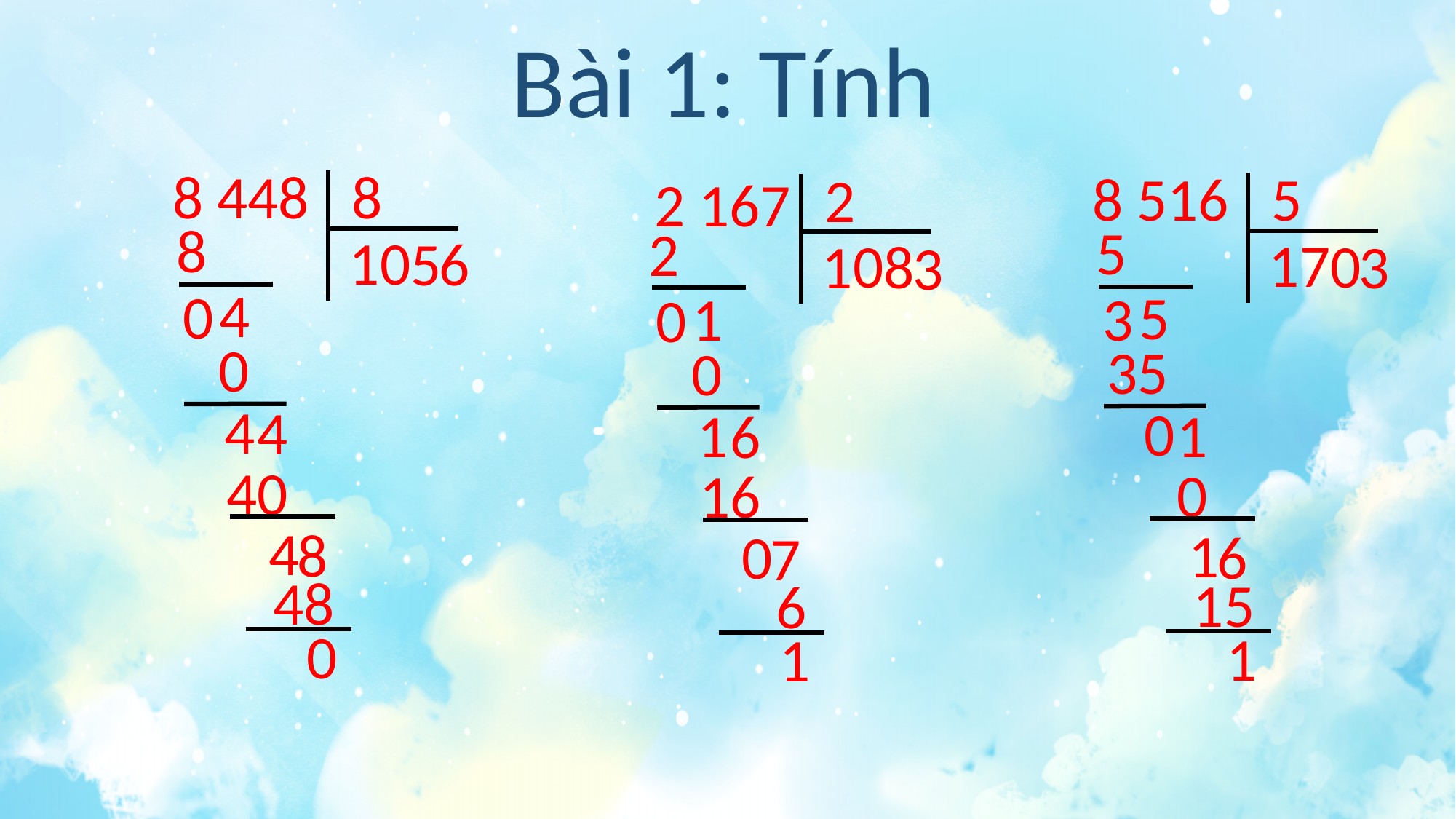

Bài 1: Tính
8 448
8
8 516
5
2
2 167
8
5
2
0
1
5
6
7
1
0
0
1
8
3
3
4
5
1
0
3
0
0
35
0
4
4
0
1
1
6
40
0
16
4
8
1
0
6
7
48
15
6
0
1
1